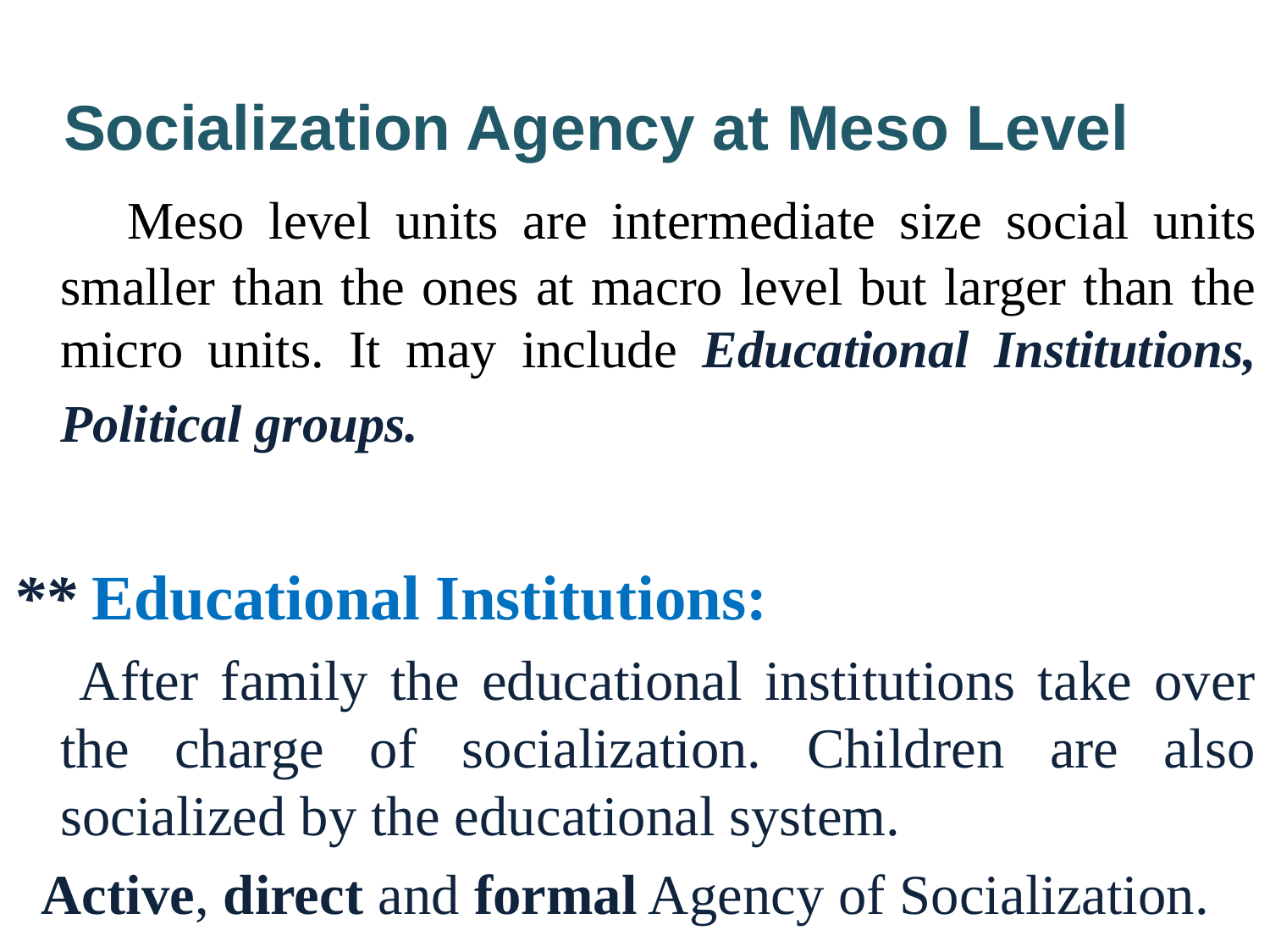

Socialization Agency at Meso Level
    Meso level units are intermediate size social units smaller than the ones at macro level but larger than the micro units. It may include Educational Institutions, Political groups.

** Educational Institutions:
   After family the educational institutions take over the charge of socialization. Children are also socialized by the educational system.
  Active, direct and formal Agency of Socialization.